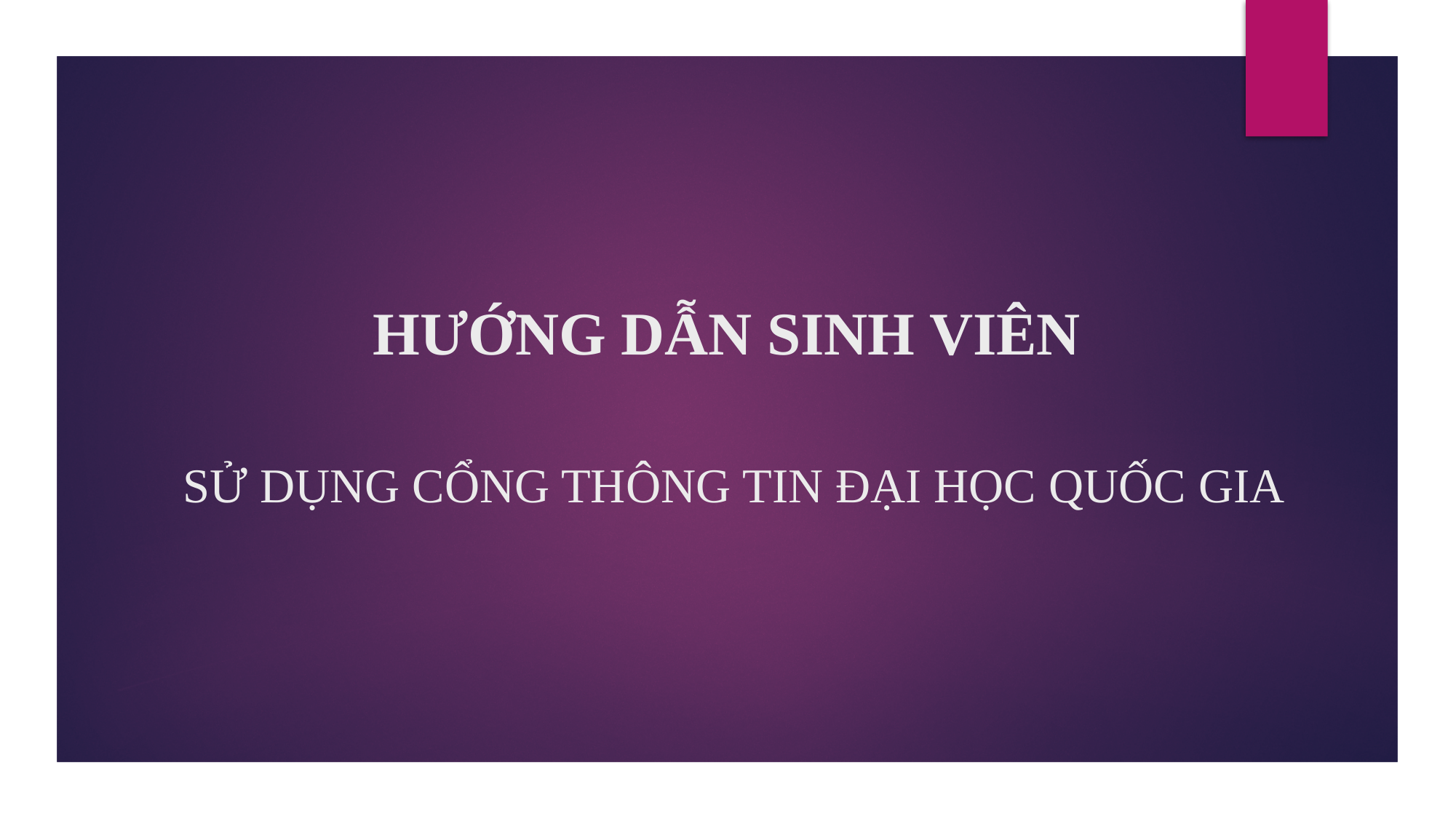

# HƯỚNG DẪN SINH VIÊN SỬ DỤNG CỔNG THÔNG TIN ĐẠI HỌC QUỐC GIA